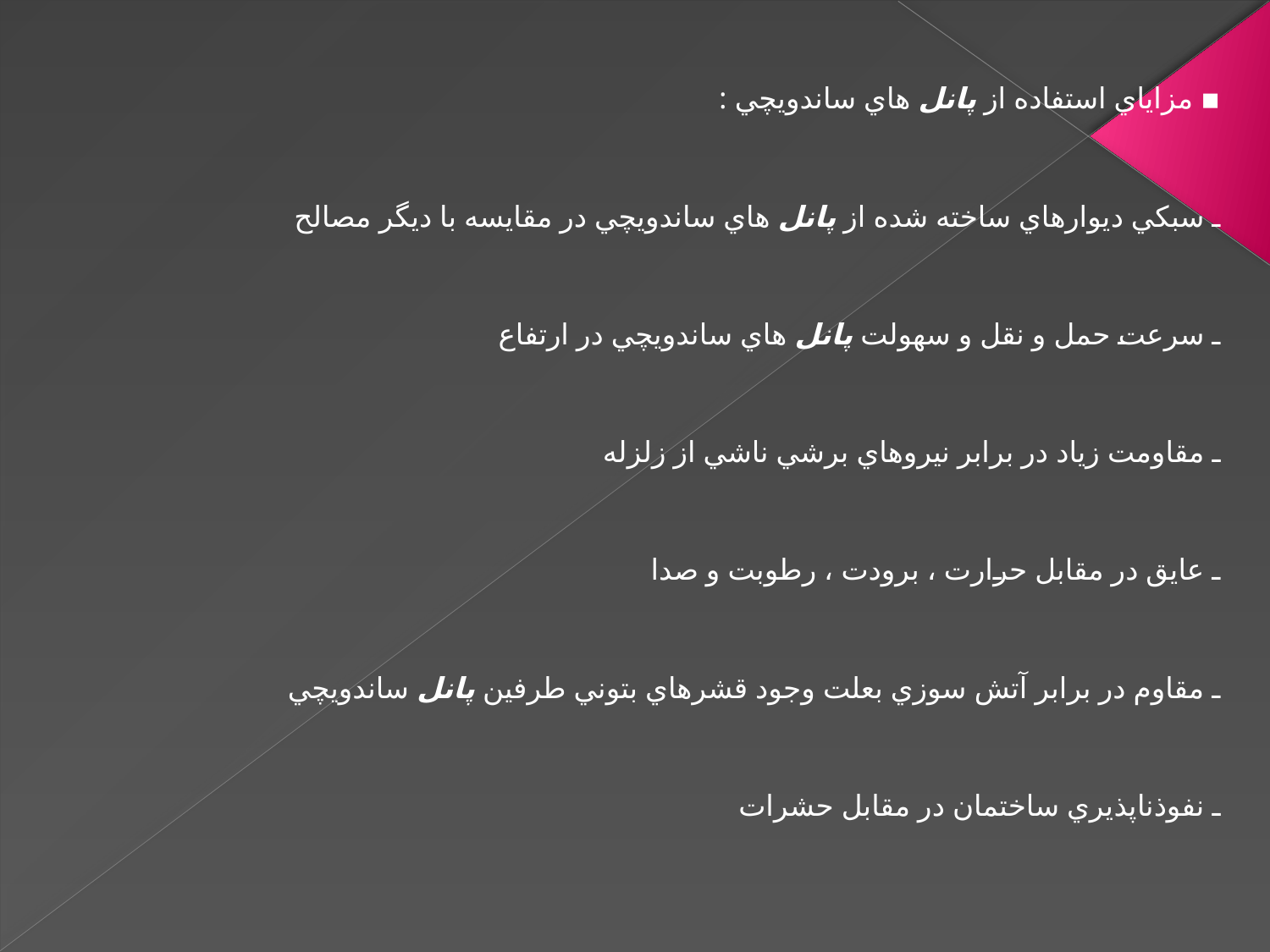

▪ مزاياي استفاده از پانل هاي ساندويچي :
ـ سبکي ديوارهاي ساخته شده از پانل هاي ساندويچي در مقايسه با ديگر مصالح
ـ سرعت حمل و نقل و سهولت پانل هاي ساندويچي در ارتفاع
ـ مقاومت زياد در برابر نيروهاي برشي ناشي از زلزله
ـ عايق در مقابل حرارت ، برودت ، رطوبت و صدا
ـ مقاوم در برابر آتش سوزي بعلت وجود قشرهاي بتوني طرفين پانل ساندويچي
ـ نفوذناپذيري ساختمان در مقابل حشرات